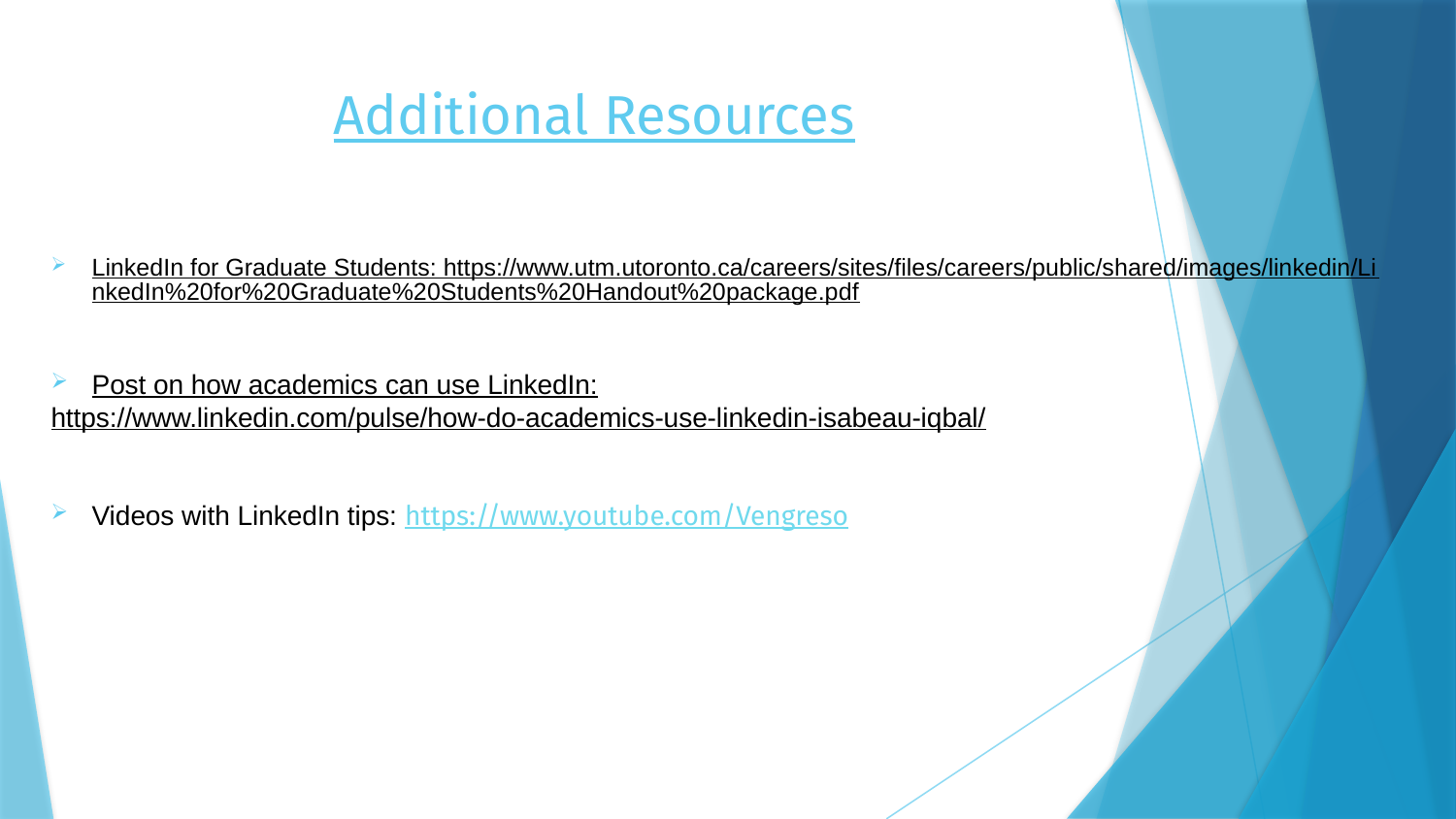

# Additional Resources

LinkedIn for Graduate Students: https://www.utm.utoronto.ca/careers/sites/files/careers/public/shared/images/linkedin/LinkedIn%20for%20Graduate%20Students%20Handout%20package.pdf

Post on how academics can use LinkedIn:
https://www.linkedin.com/pulse/how-do-academics-use-linkedin-isabeau-iqbal/

Videos with LinkedIn tips: https://www.youtube.com/Vengreso